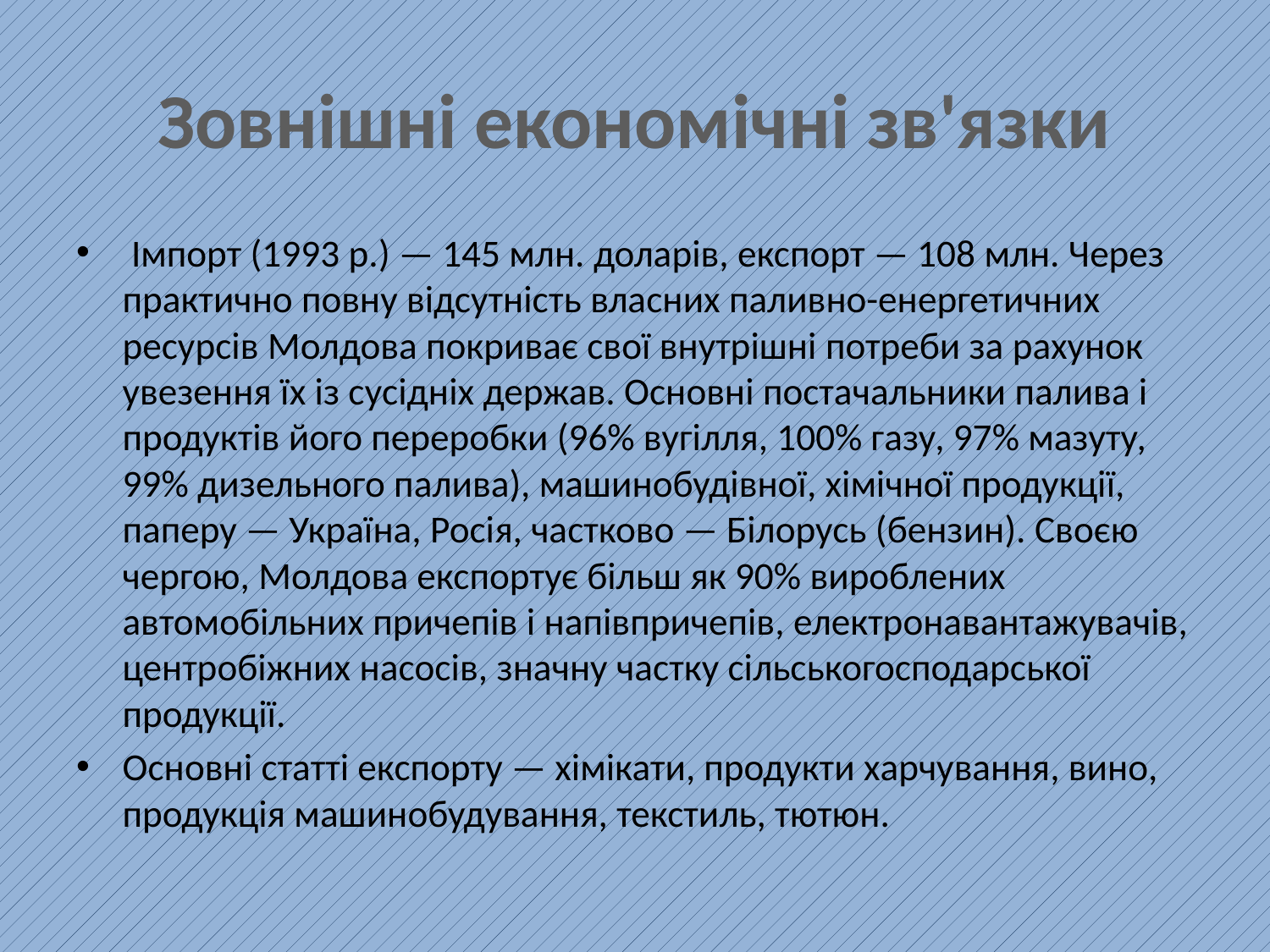

# Зовнішні економічні зв'язки
 Імпорт (1993 р.) — 145 млн. доларів, експорт — 108 млн. Через практично повну відсутність власних паливно-енергетичних ресурсів Молдова покриває свої внутрішні потреби за рахунок увезення їх із сусідніх держав. Основні постачальники палива і продуктів його переробки (96% вугілля, 100% газу, 97% мазуту, 99% дизельного палива), машинобудівної, хімічної продукції, паперу — Україна, Росія, частково — Білорусь (бензин). Своєю чергою, Молдова експортує більш як 90% вироблених автомобільних причепів і напівпричепів, електронавантажувачів, центробіжних насосів, значну частку сільськогосподарської продукції.
Основні статті експорту — хімікати, продукти харчування, вино, продукція машинобудування, текстиль, тютюн.